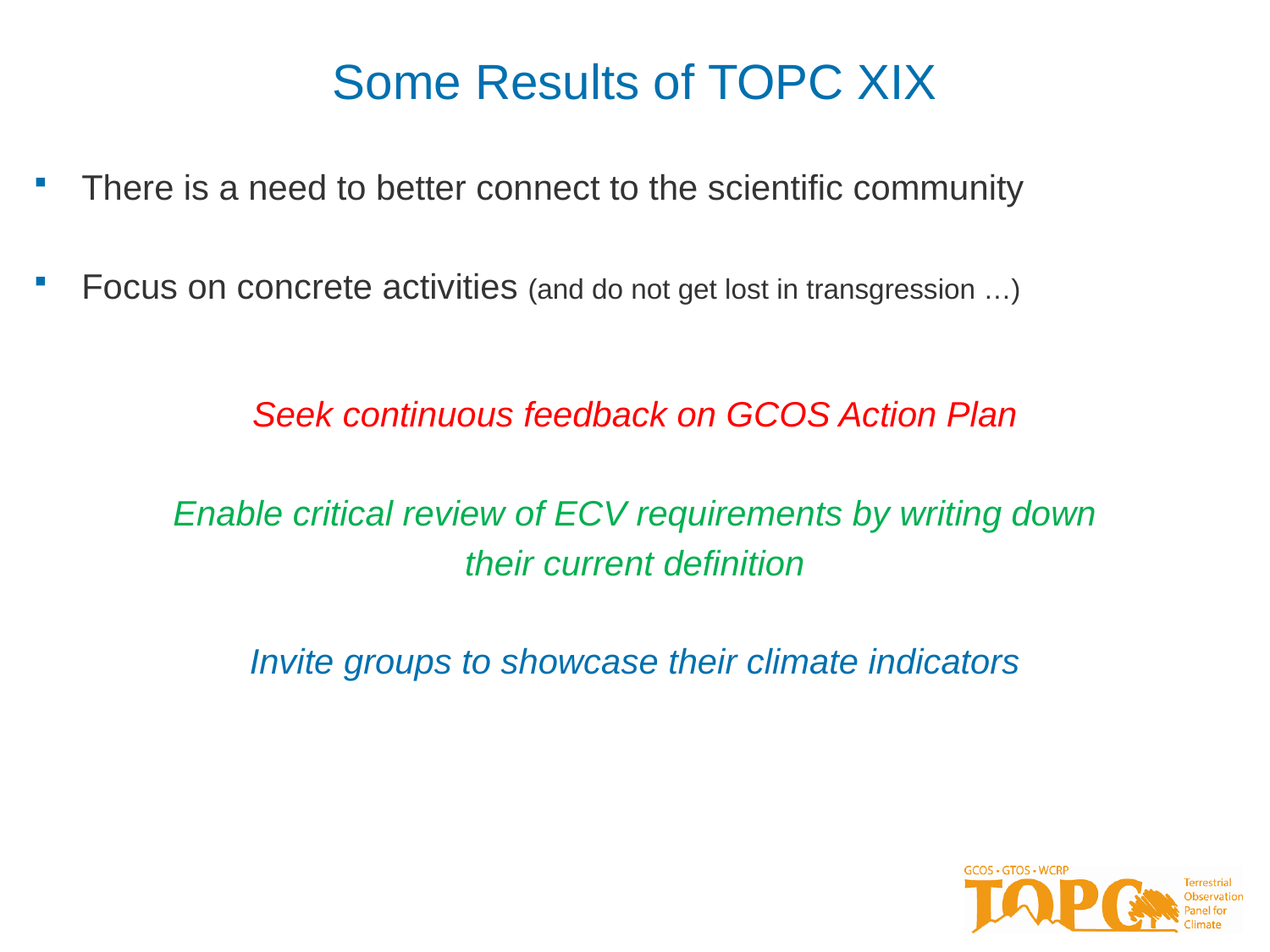

# Some Results of TOPC XIX
There is a need to better connect to the scientific community

Focus on concrete activities (and do not get lost in transgression …)

Seek continuous feedback on GCOS Action Plan

Enable critical review of ECV requirements by writing down
their current definition

Invite groups to showcase their climate indicators